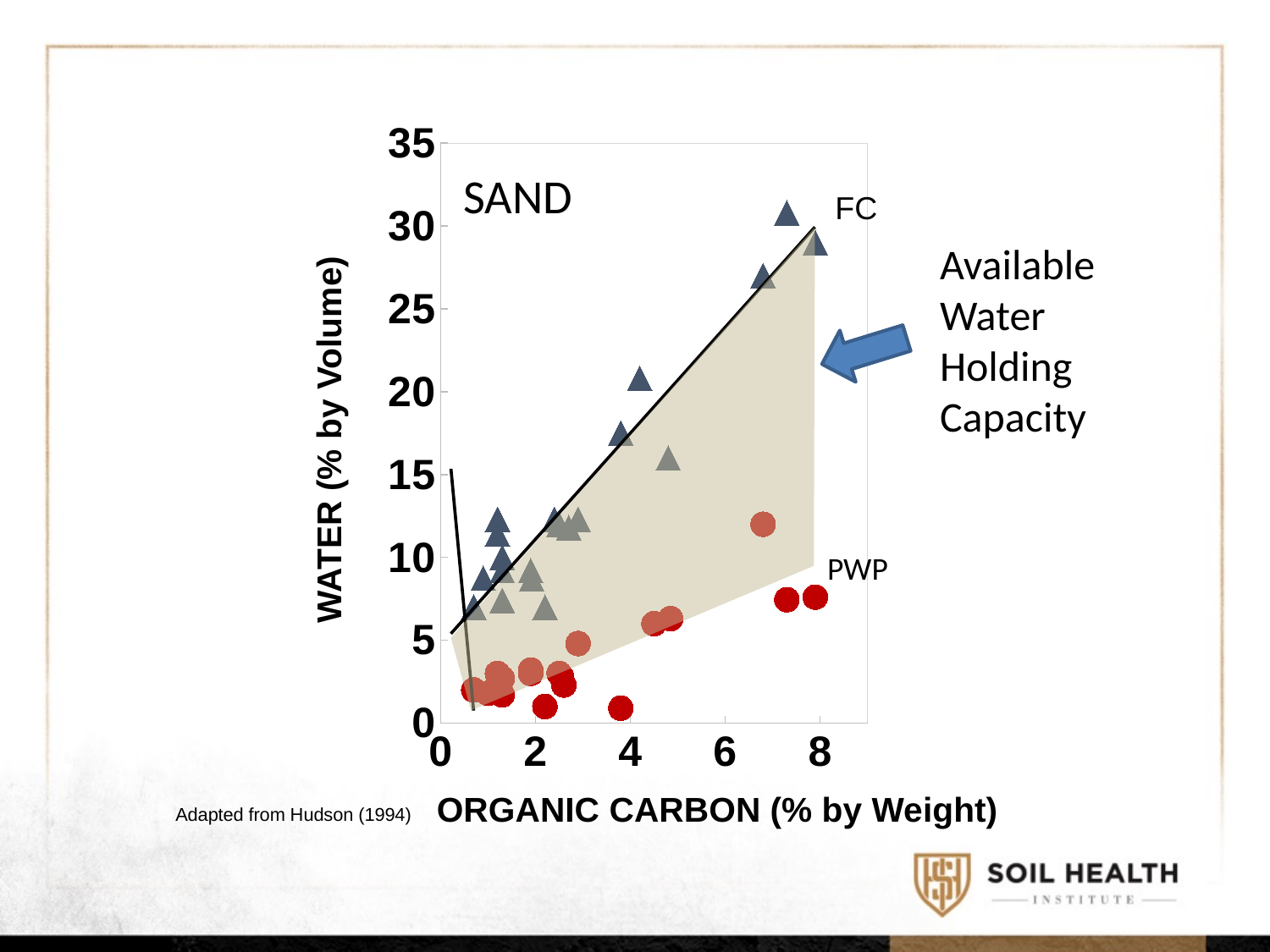

### Chart

| Category | Y |  |
|---|---|---|
SAND
FC

Available Water Holding Capacity

WATER (% by Volume)
PWP
ORGANIC CARBON (% by Weight)
Adapted from Hudson (1994)